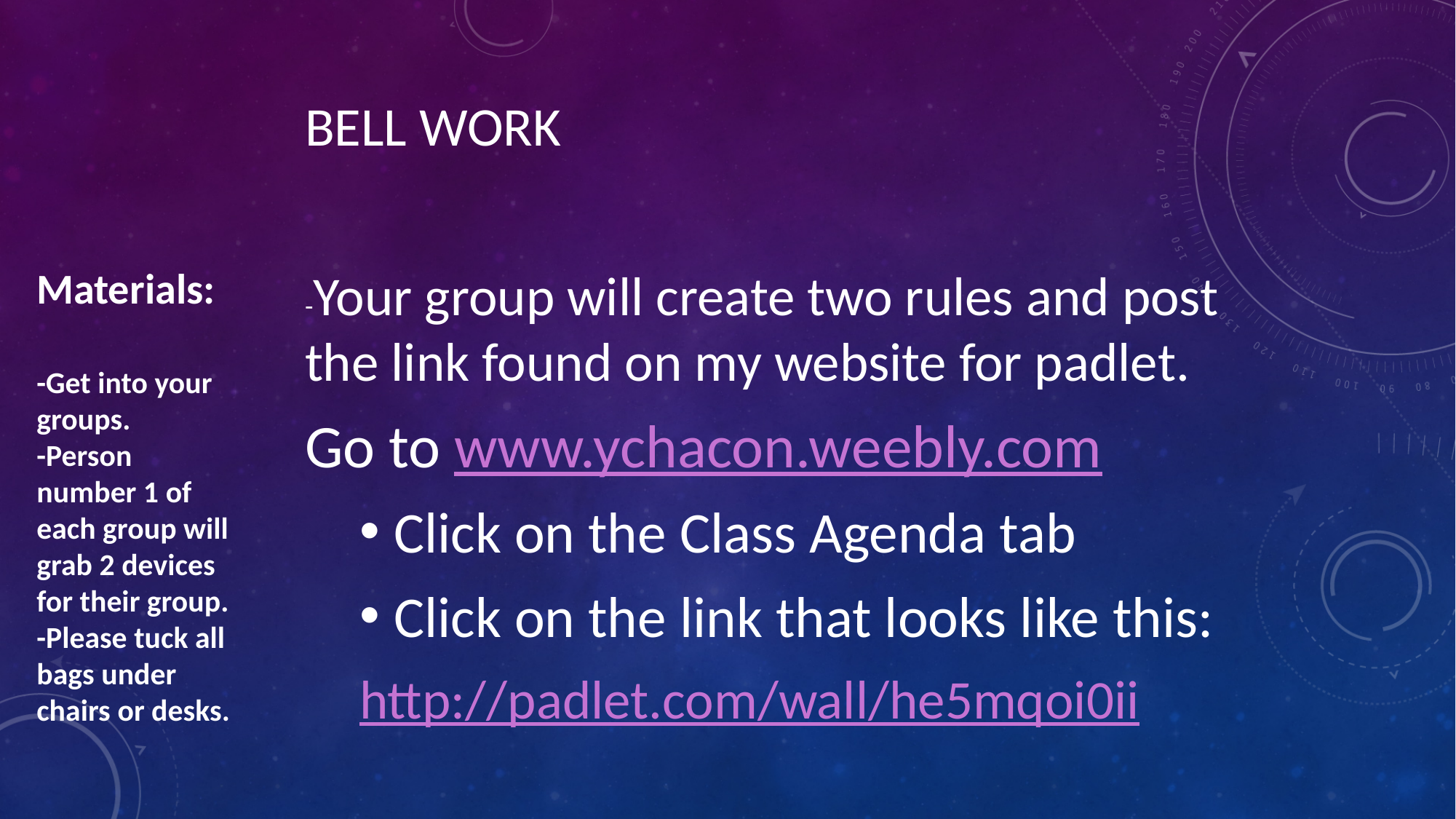

# Bell Work
Materials:

-Get into your groups.
-Person number 1 of each group will grab 2 devices for their group.
-Please tuck all bags under chairs or desks.
-Your group will create two rules and post the link found on my website for padlet.
Go to www.ychacon.weebly.com
Click on the Class Agenda tab
Click on the link that looks like this:
http://padlet.com/wall/he5mqoi0ii